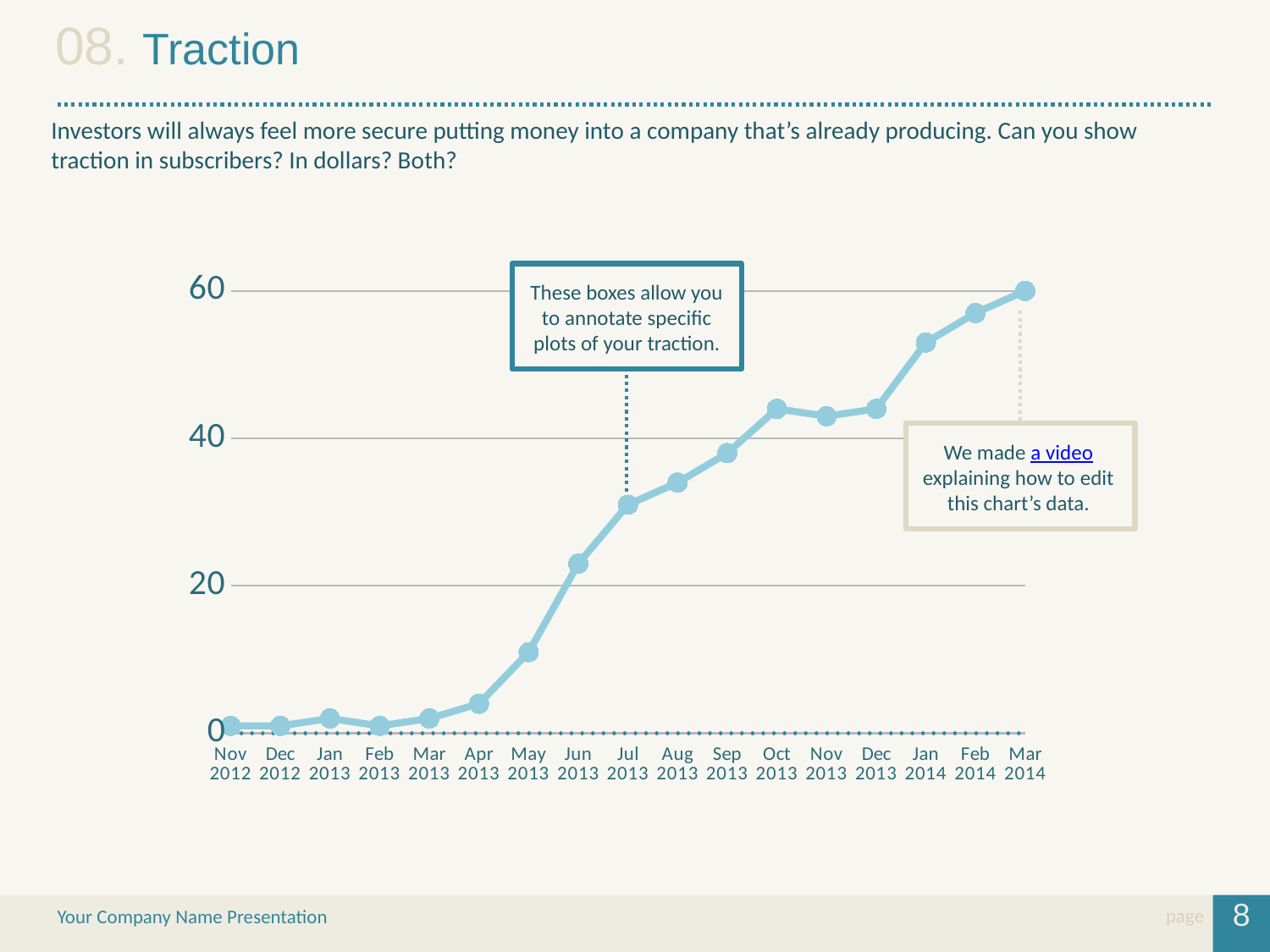

08. Traction

Investors will always feel more secure putting money into a company that’s already producing. Can you show traction in subscribers? In dollars? Both?

### Chart:

| Category | Region 2 |
|---|---|
| Nov 2012 | 1.0 |
| Dec 2012 | 1.0 |
| Jan 2013 | 2.0 |
| Feb 2013 | 1.0 |
| Mar 2013 | 2.0 |
| Apr 2013 | 4.0 |
| May 2013 | 11.0 |
| Jun 2013 | 23.0 |
| Jul 2013 | 31.0 |
| Aug 2013 | 34.0 |
| Sep 2013 | 38.0 |
| Oct 2013 | 44.0 |
| Nov 2013 | 43.0 |
| Dec 2013 | 44.0 |
| Jan 2014 | 53.0 |
| Feb 2014 | 57.0 |
| Mar 2014 | 60.0 |
These boxes allow you to annotate specific plots of your traction.

We made a video explaining how to edit this chart’s data.
8

page
Your Company Name Presentation